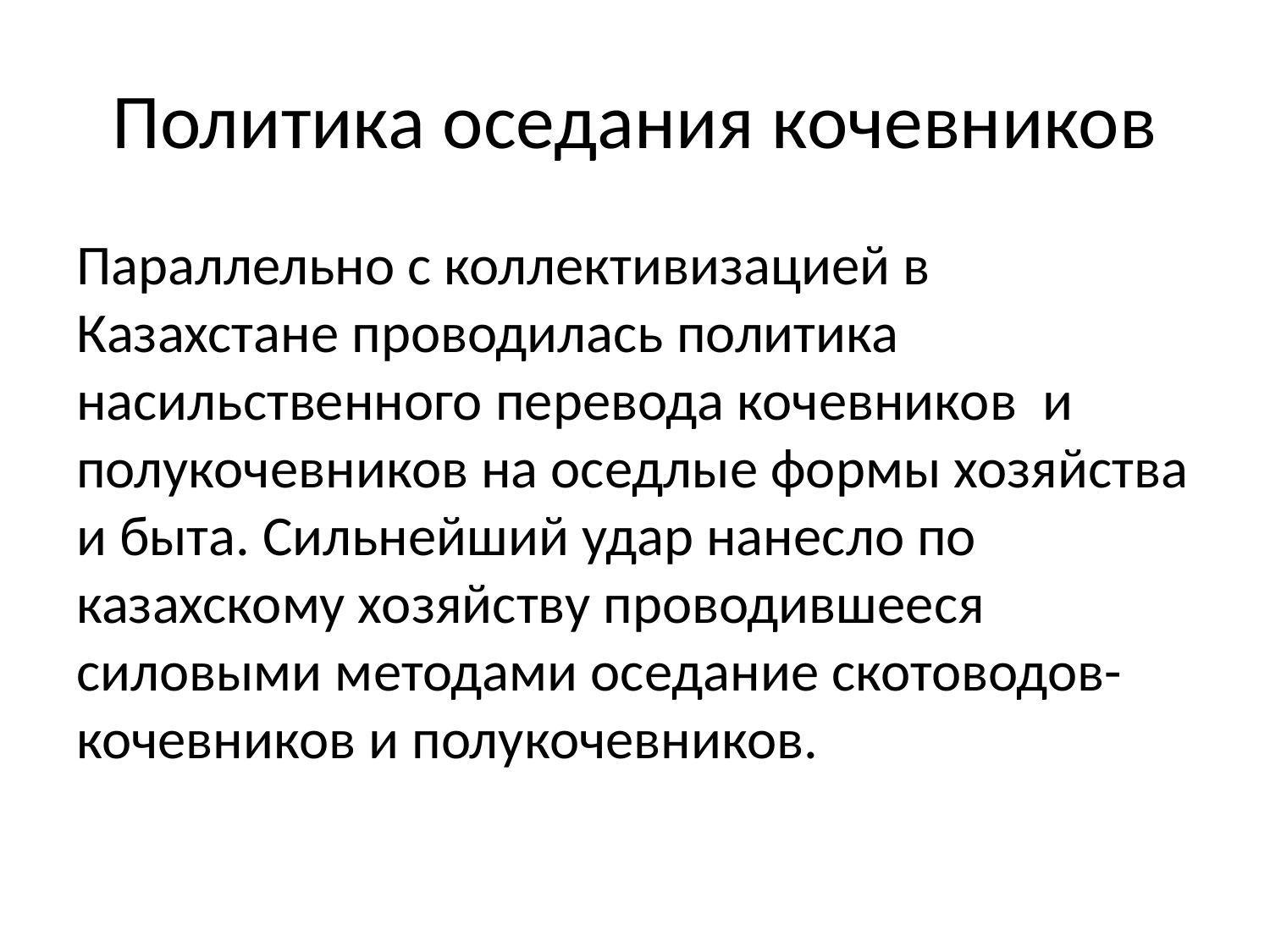

# Политика оседания кочевников
Параллельно с коллективизацией в Казахстане проводилась политика насильственного перевода кочевников  и полукочевников на оседлые формы хозяйства и быта. Сильнейший удар нанесло по казахскому хозяйству проводившееся силовыми методами оседание скотоводов-кочевников и полукочевников.